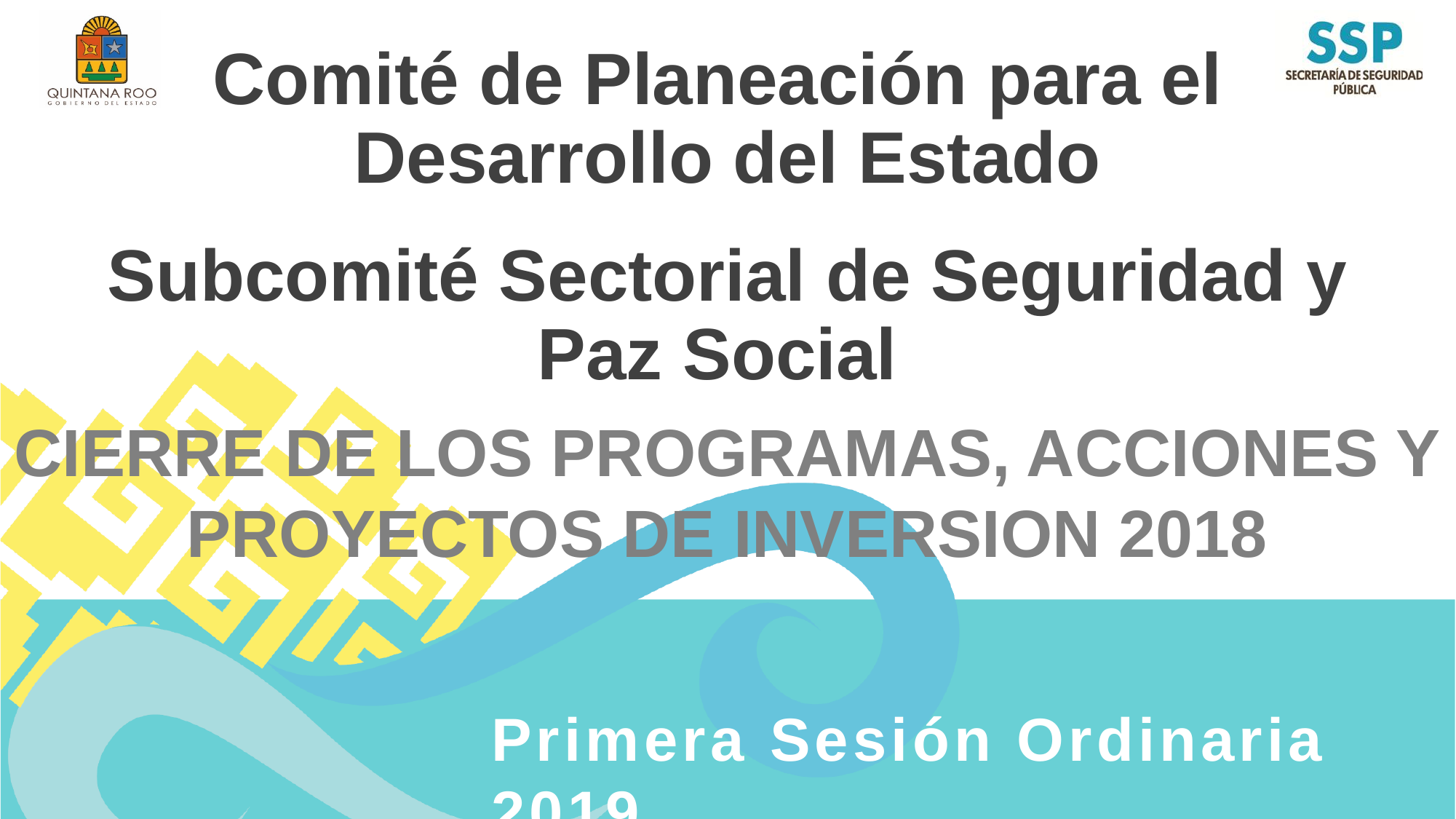

# Comité de Planeación para el Desarrollo del Estado Subcomité Sectorial de Seguridad y Paz Social
CIERRE DE LOS PROGRAMAS, ACCIONES Y PROYECTOS DE INVERSION 2018
Primera Sesión Ordinaria 2019